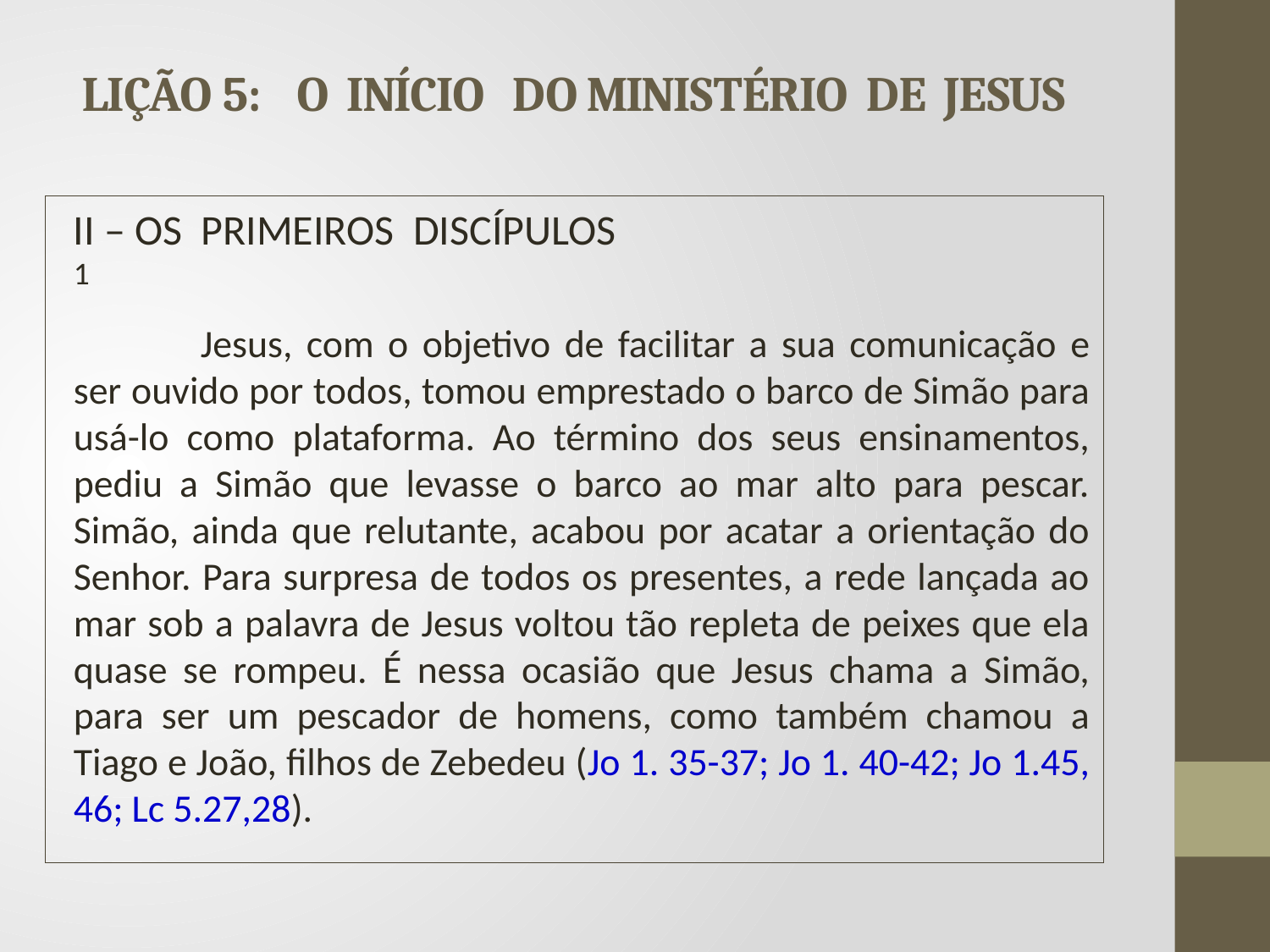

# LIÇÃO 5:    O  INÍCIO   DO MINISTÉRIO  DE  JESUS
II – OS  PRIMEIROS  DISCÍPULOS 				1

	Jesus, com o objetivo de facilitar a sua comunicação e ser ouvido por todos, tomou emprestado o barco de Simão para usá-lo como plataforma. Ao término dos seus ensinamentos, pediu a Simão que levasse o barco ao mar alto para pescar. Simão, ainda que relutante, acabou por acatar a orientação do Senhor. Para surpresa de todos os presentes, a rede lançada ao mar sob a palavra de Jesus voltou tão repleta de peixes que ela quase se rompeu. É nessa ocasião que Jesus chama a Simão, para ser um pescador de homens, como também chamou a Tiago e João, filhos de Zebedeu (Jo 1. 35-37; Jo 1. 40-42; Jo 1.45, 46; Lc 5.27,28).